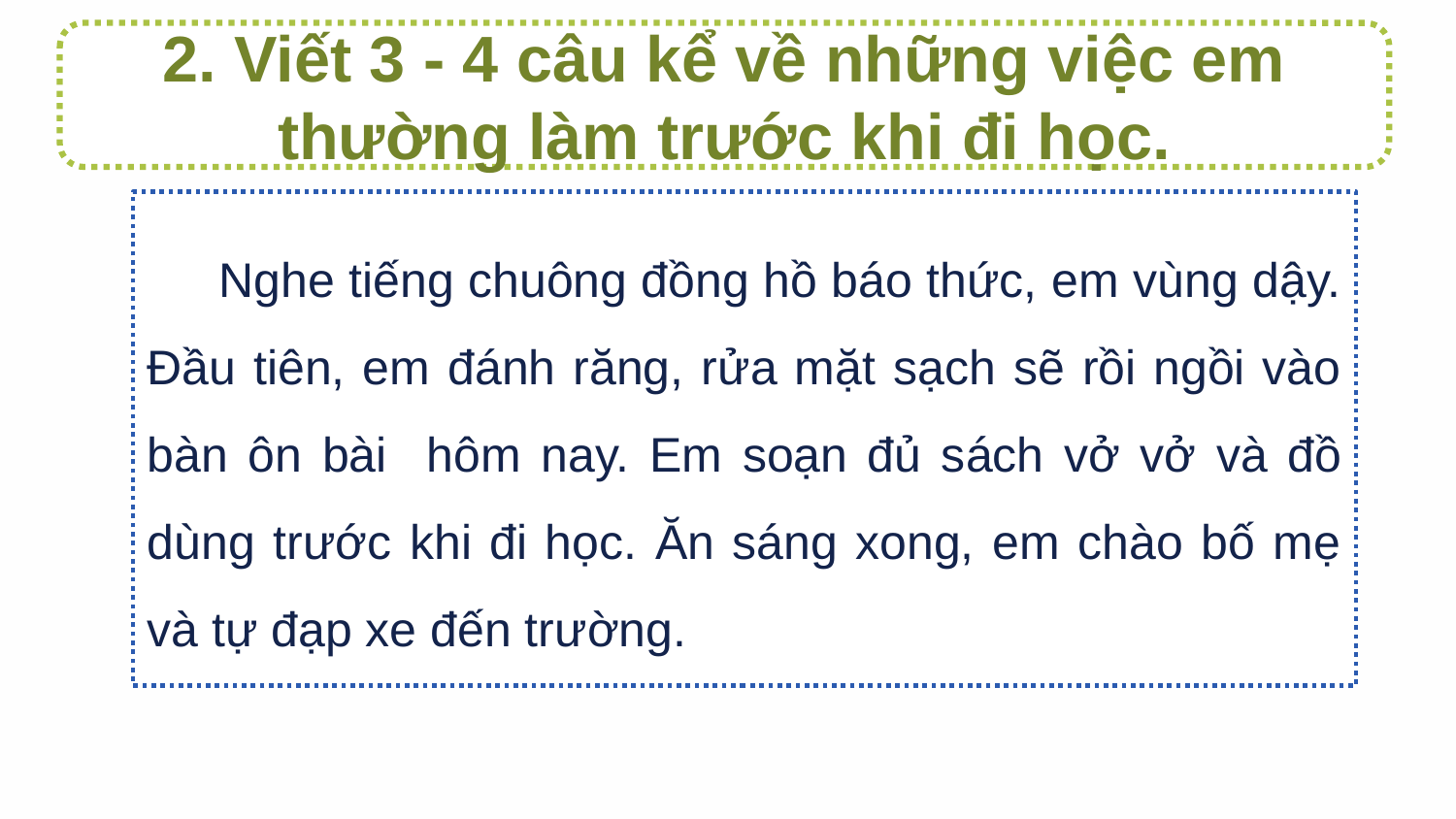

2. Viết 3 - 4 câu kể về những việc em thường làm trước khi đi học.
     Nghe tiếng chuông đồng hồ báo thức, em vùng dậy. Đầu tiên, em đánh răng, rửa mặt sạch sẽ rồi ngồi vào bàn ôn bài  hôm nay. Em soạn đủ sách vở vở và đồ dùng trước khi đi học. Ăn sáng xong, em chào bố mẹ và tự đạp xe đến trường.